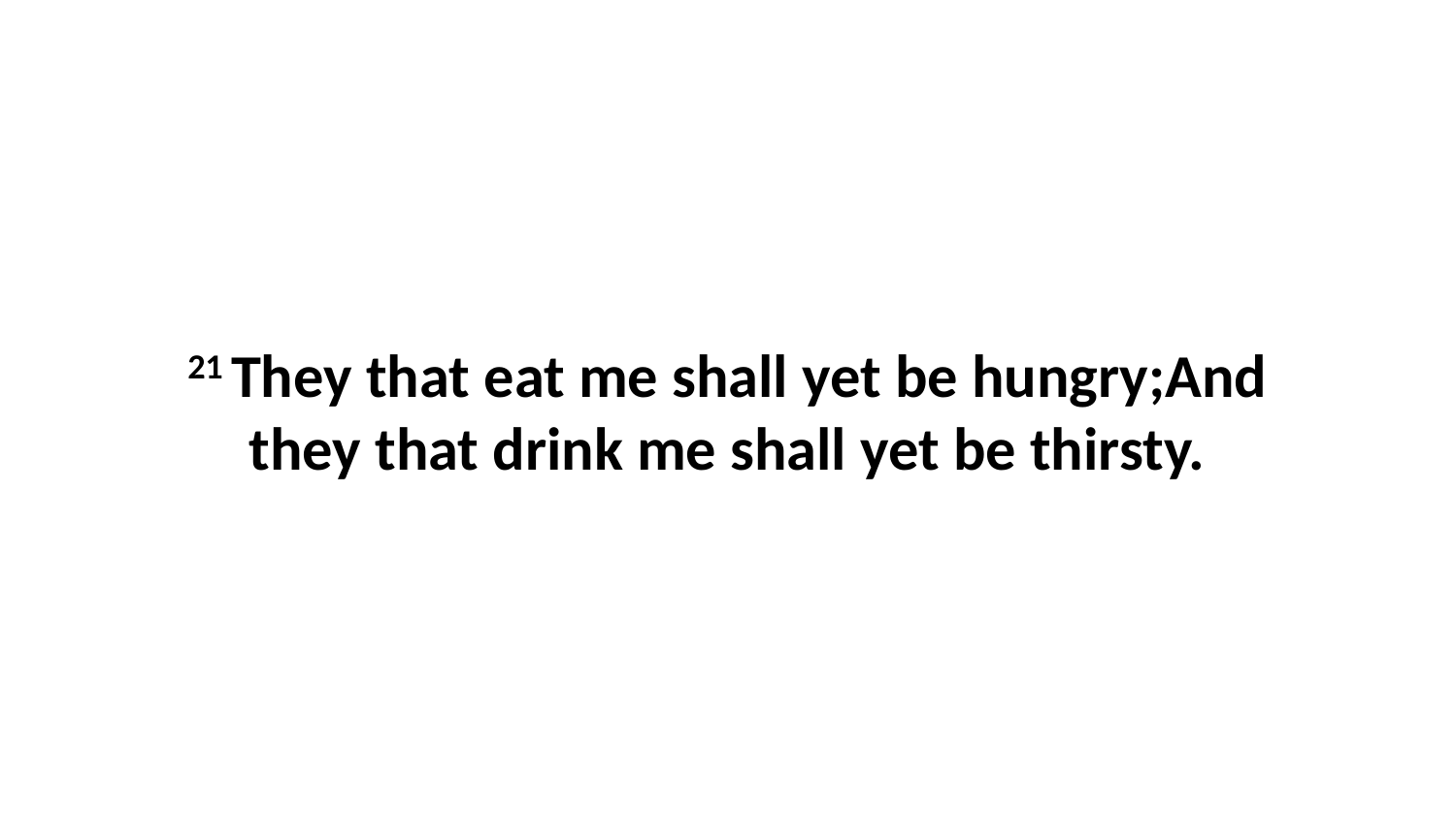

21 They that eat me shall yet be hungry;And they that drink me shall yet be thirsty.